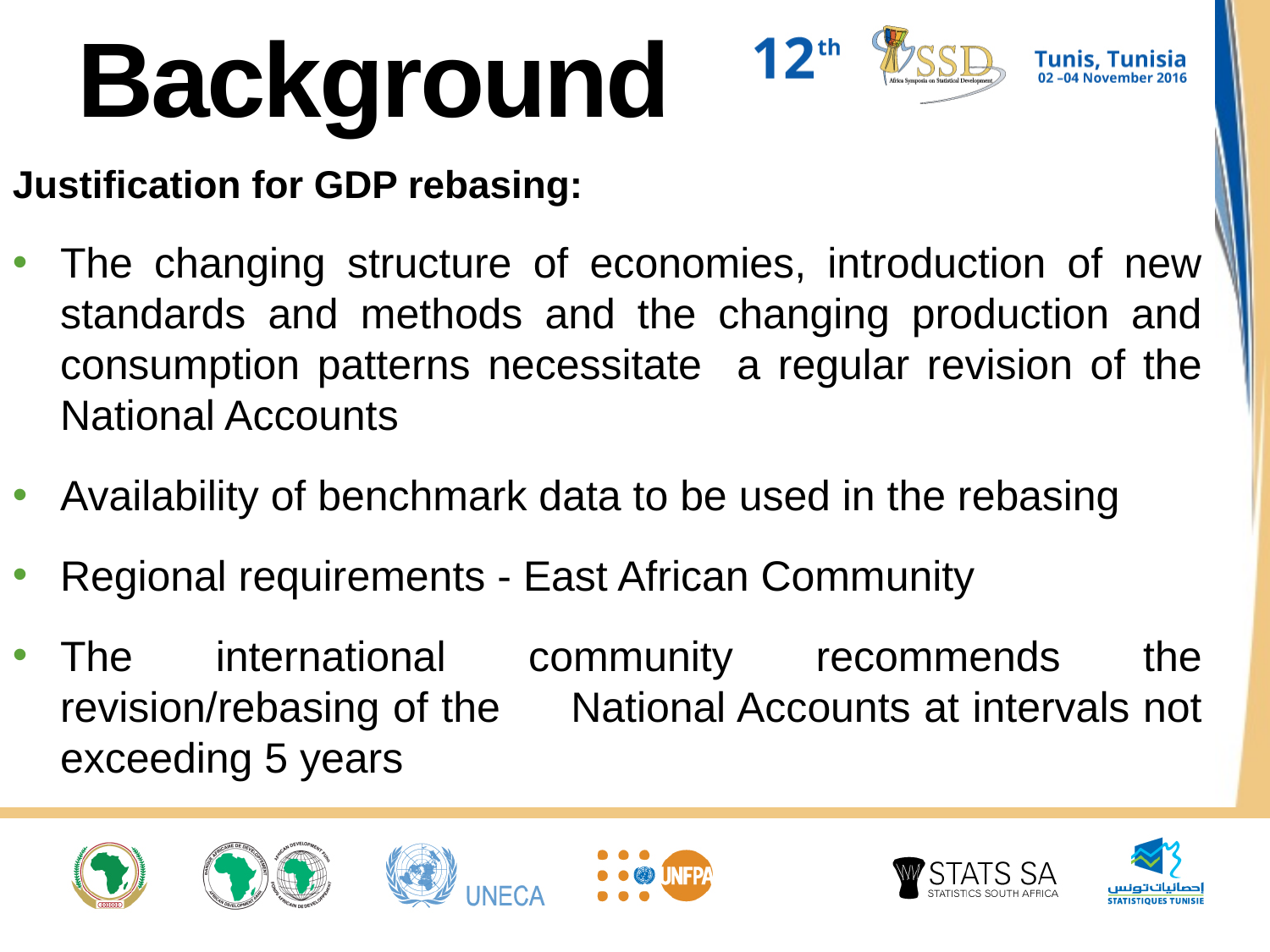

# Background
Justification for GDP rebasing:
The changing structure of economies, introduction of new standards and methods and the changing production and consumption patterns necessitate  a regular revision of the National Accounts
Availability of benchmark data to be used in the rebasing
Regional requirements - East African Community
The international community recommends the revision/rebasing of the	National Accounts at intervals not exceeding 5 years